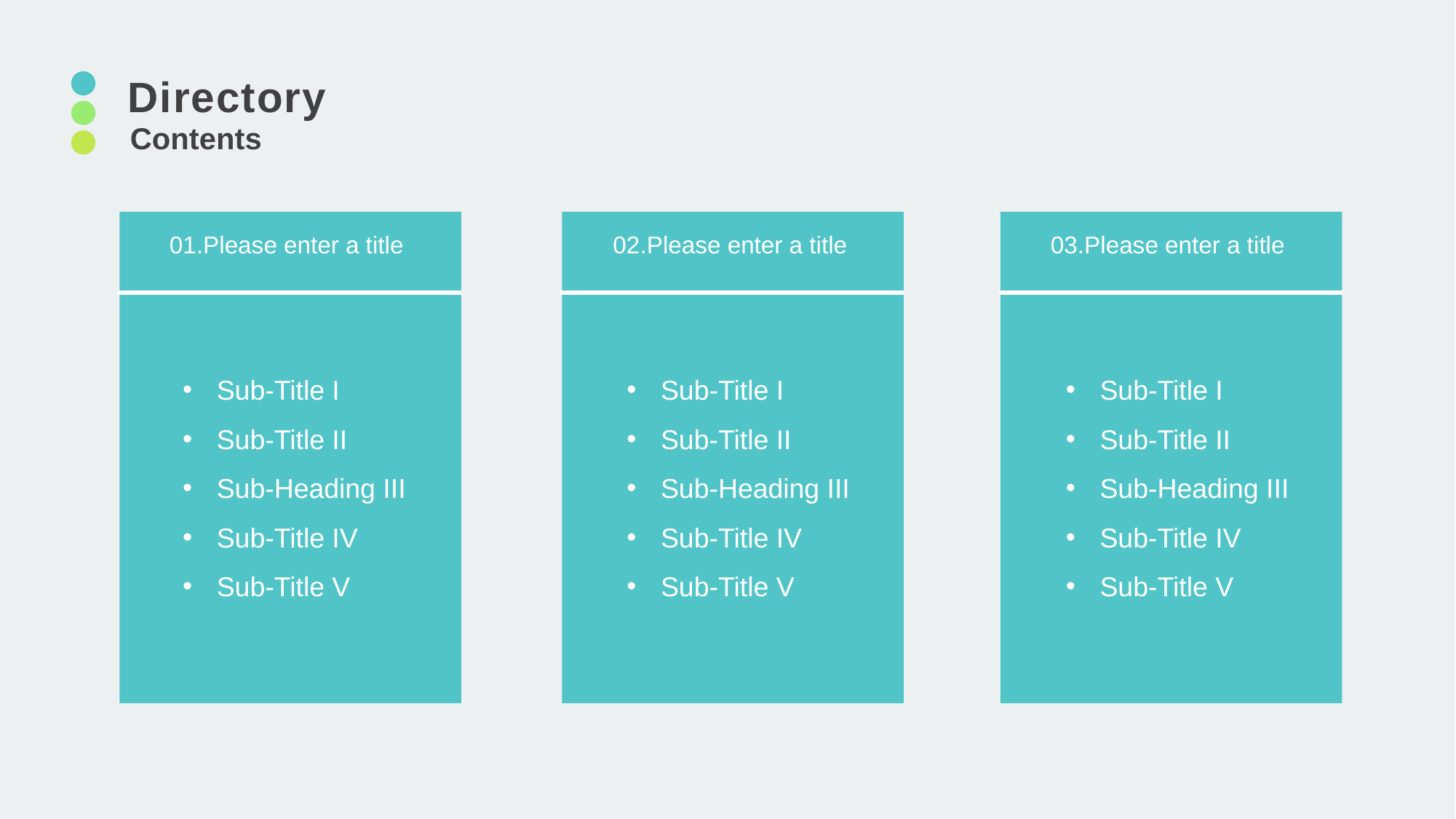

Directory
 Contents

01.Please enter a title

02.Please enter a title

03.Please enter a title

Sub-Title I
Sub-Title II
Sub-Heading III
Sub-Title IV
Sub-Title V
Sub-Title I
Sub-Title II
Sub-Heading III
Sub-Title IV
Sub-Title V
Sub-Title I
Sub-Title II
Sub-Heading III
Sub-Title IV
Sub-Title V